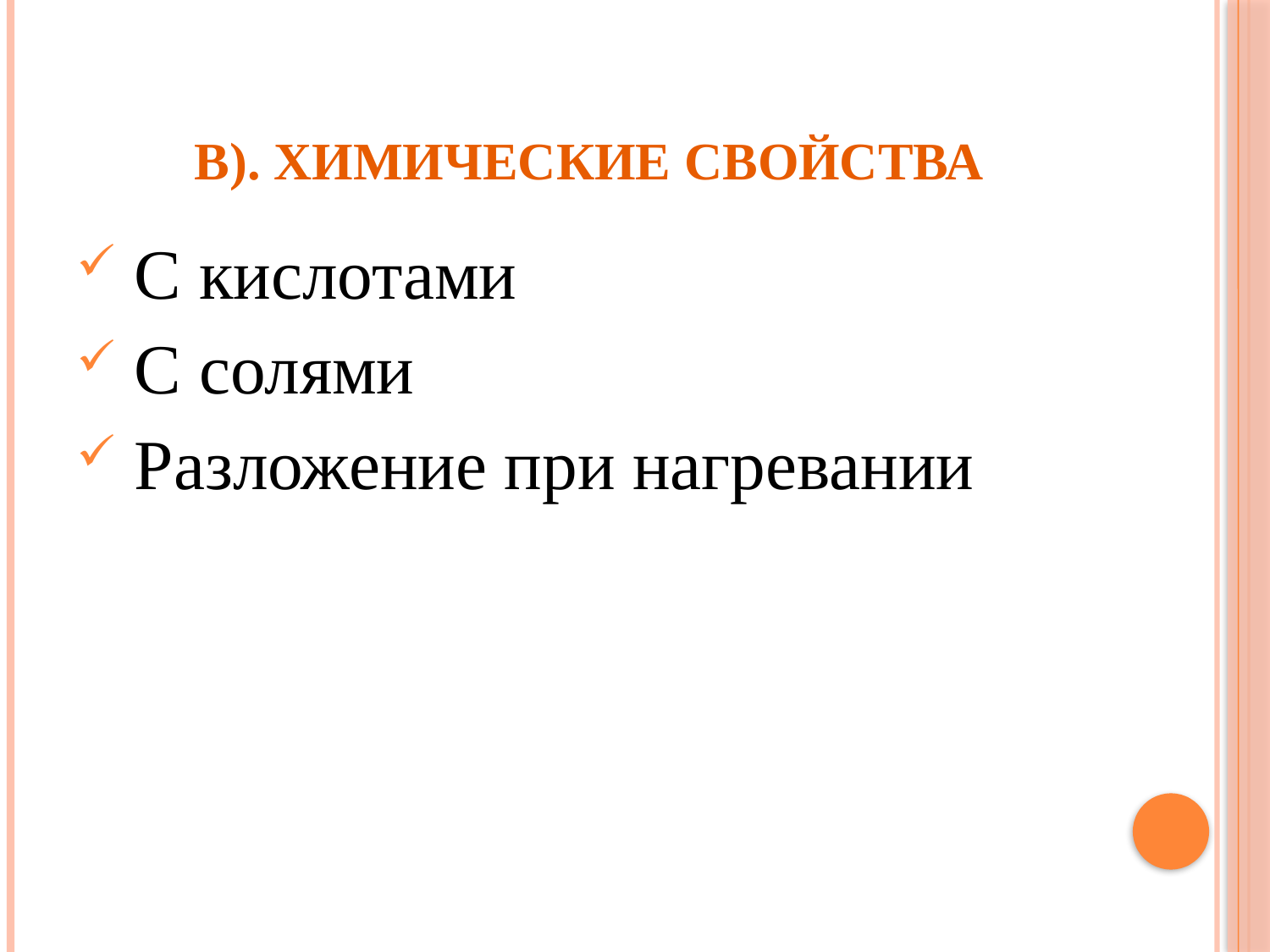

# В). Химические свойства
 С кислотами
 С солями
 Разложение при нагревании